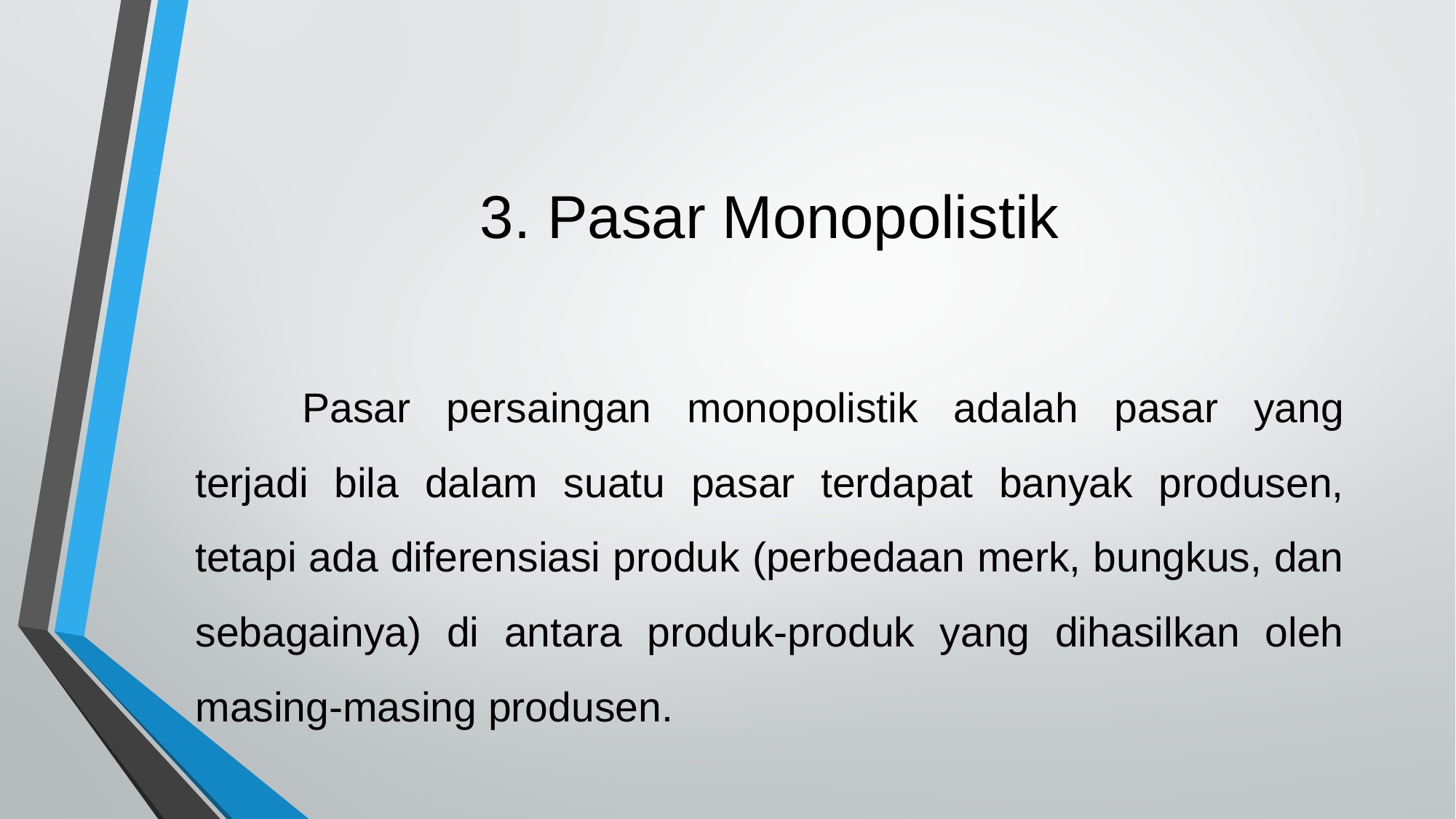

# 3. Pasar Monopolistik
	Pasar persaingan monopolistik adalah pasar yang terjadi bila dalam suatu pasar terdapat banyak produsen, tetapi ada diferensiasi produk (perbedaan merk, bungkus, dan sebagainya) di antara produk-produk yang dihasilkan oleh masing-masing produsen.